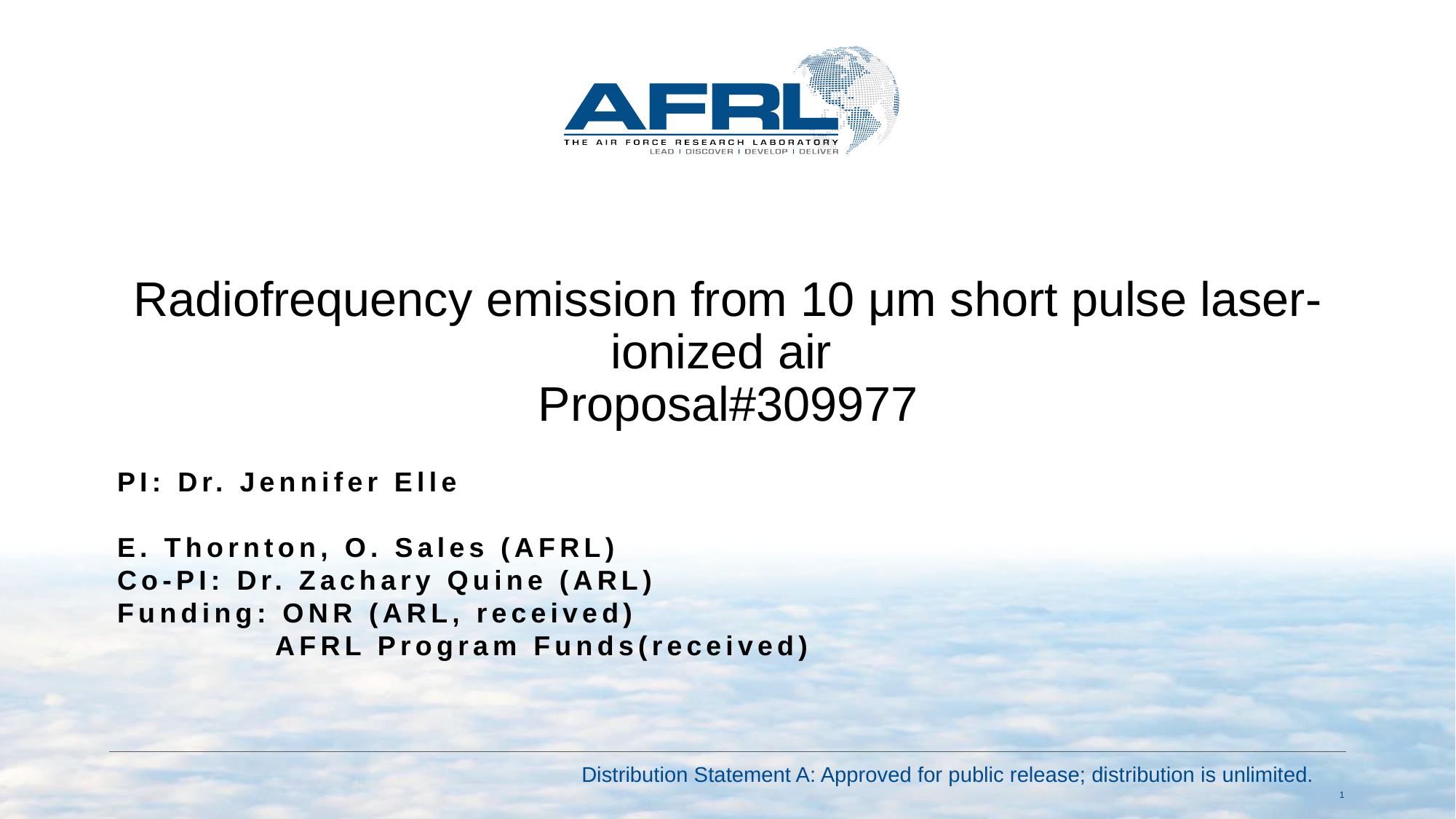

# Radiofrequency emission from 10 μm short pulse laser- ionized air Proposal#309977
PI: Dr. Jennifer Elle

E. Thornton, O. Sales (AFRL)
Co-PI: Dr. Zachary Quine (ARL)
Funding: ONR (ARL, received)
	    AFRL Program Funds(received)
Distribution Statement A: Approved for public release; distribution is unlimited.